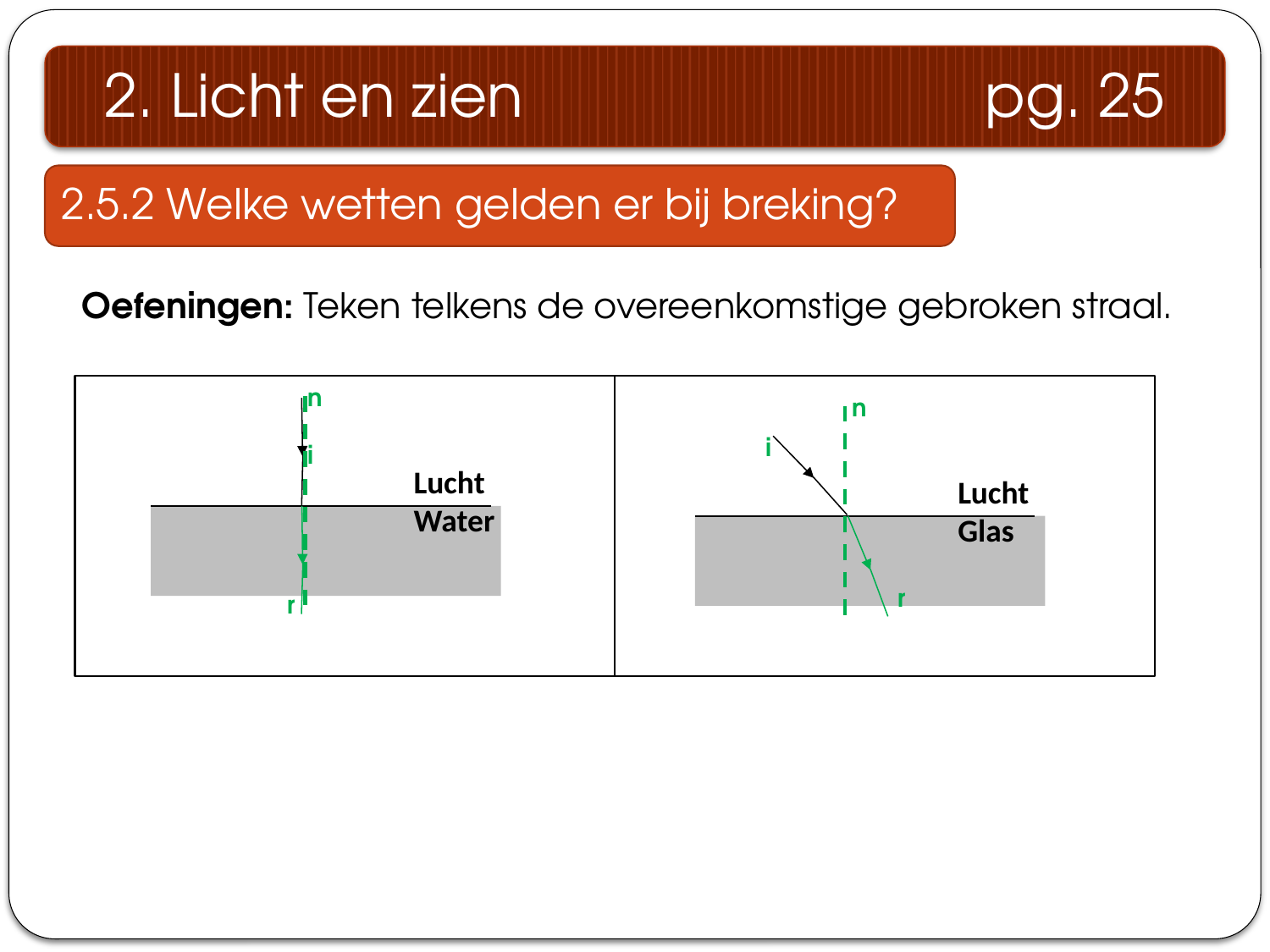

2. Licht en zien                            pg. 25
2.5.2 Welke wetten gelden er bij breking?
Oefeningen: Teken telkens de overeenkomstige gebroken straal.

n

n
i
i
Lucht
Water
Lucht
Glas

r
r